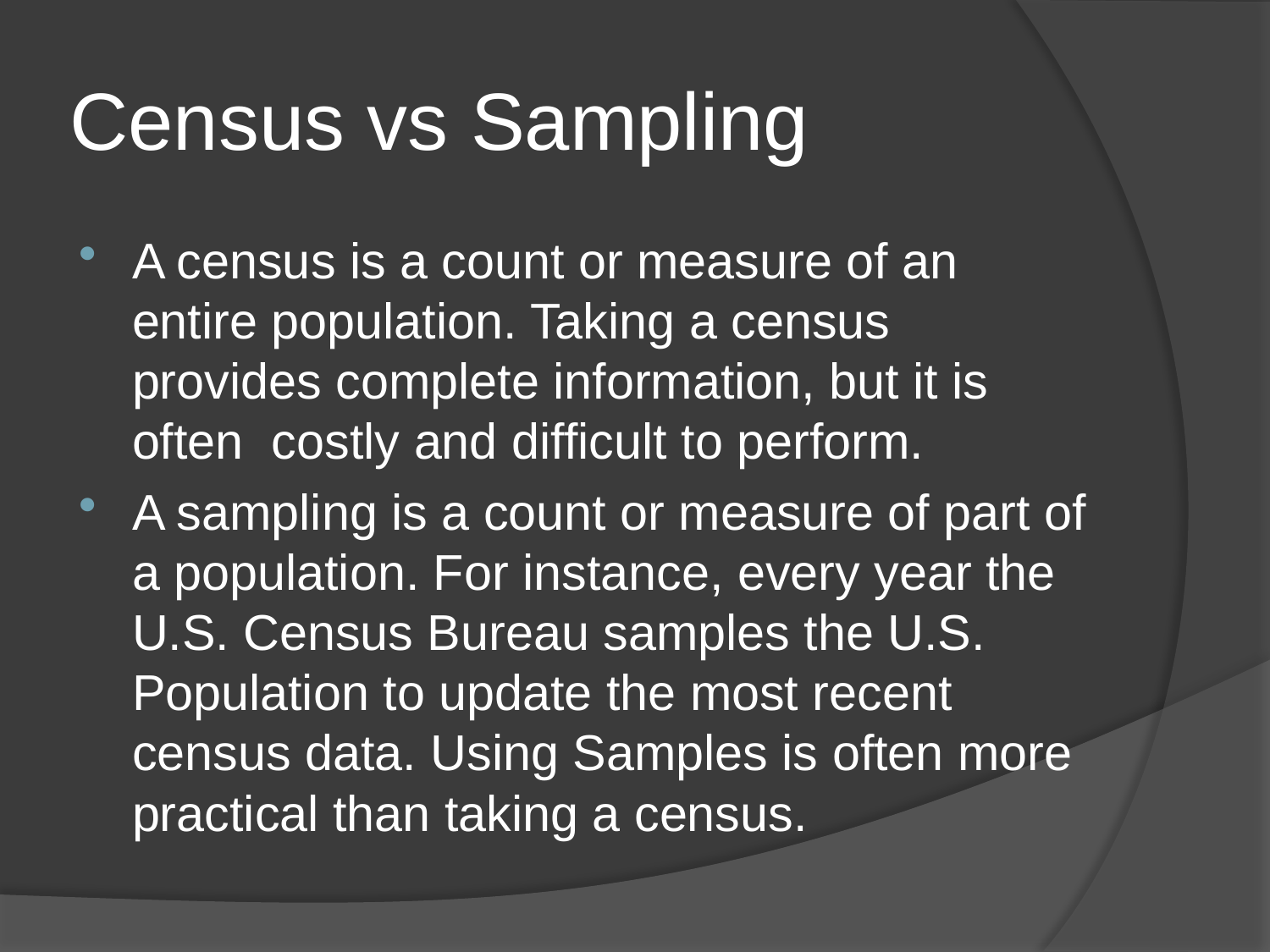

# Census vs Sampling
A census is a count or measure of an entire population. Taking a census provides complete information, but it is often  costly and difficult to perform.
A sampling is a count or measure of part of a population. For instance, every year the U.S. Census Bureau samples the U.S. Population to update the most recent census data. Using Samples is often more practical than taking a census.